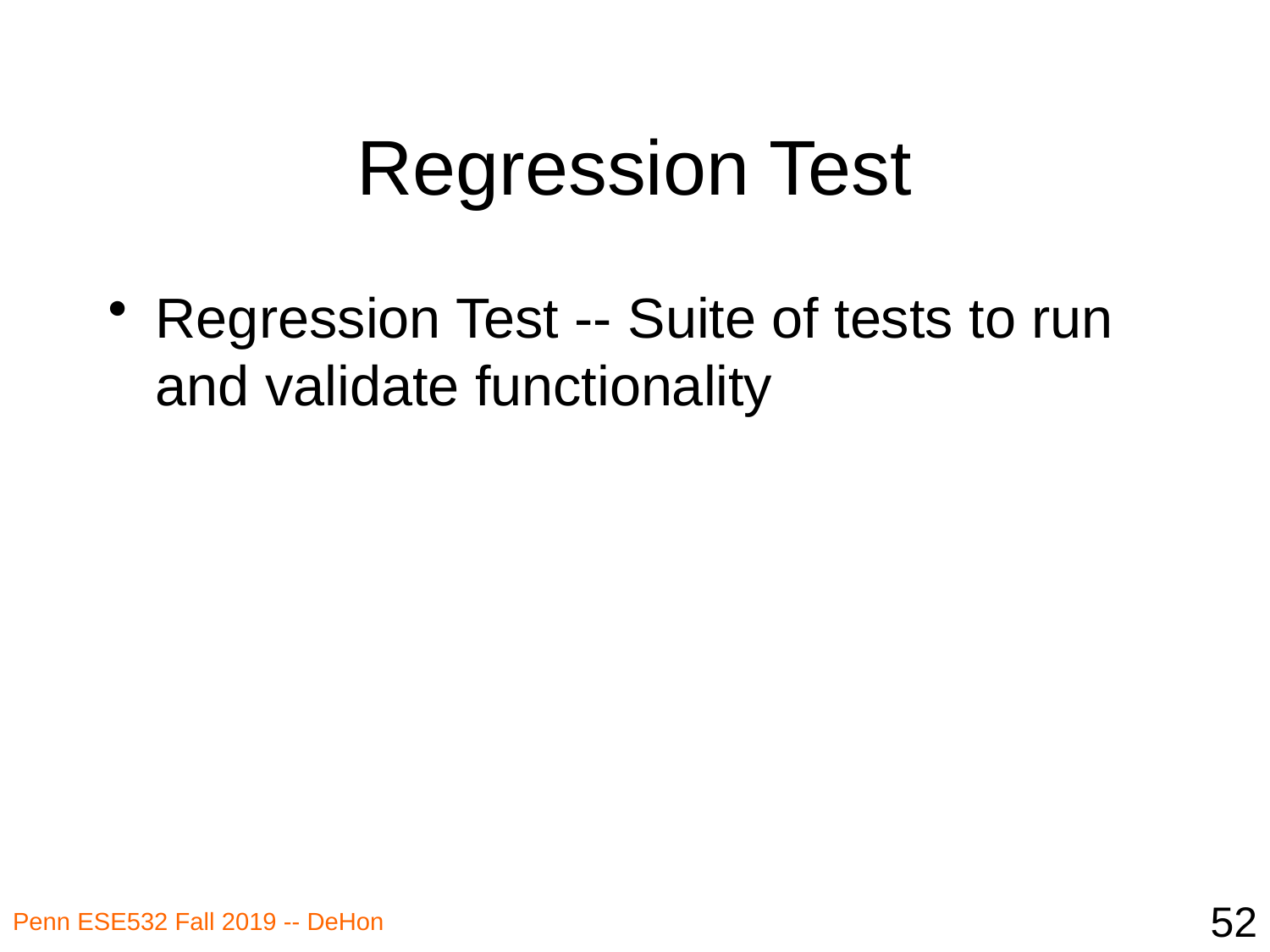

# Regression Test
Regression Test -- Suite of tests to run and validate functionality

52
Penn ESE532 Fall 2019 -- DeHon